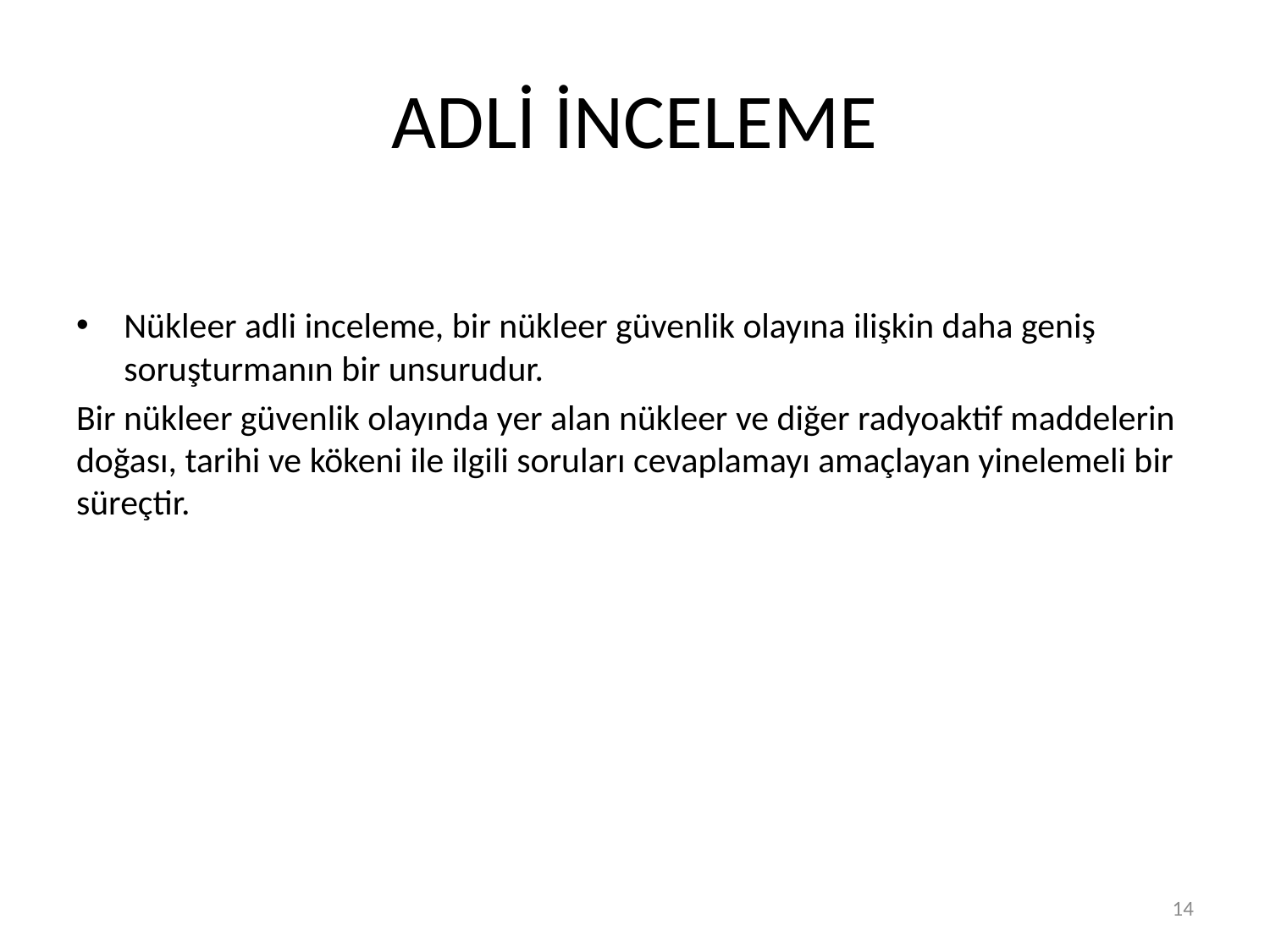

# ADLİ İNCELEME

Nükleer adli inceleme, bir nükleer güvenlik olayına ilişkin daha geniş soruşturmanın bir unsurudur.
Bir nükleer güvenlik olayında yer alan nükleer ve diğer radyoaktif maddelerin doğası, tarihi ve kökeni ile ilgili soruları cevaplamayı amaçlayan yinelemeli bir süreçtir.
14